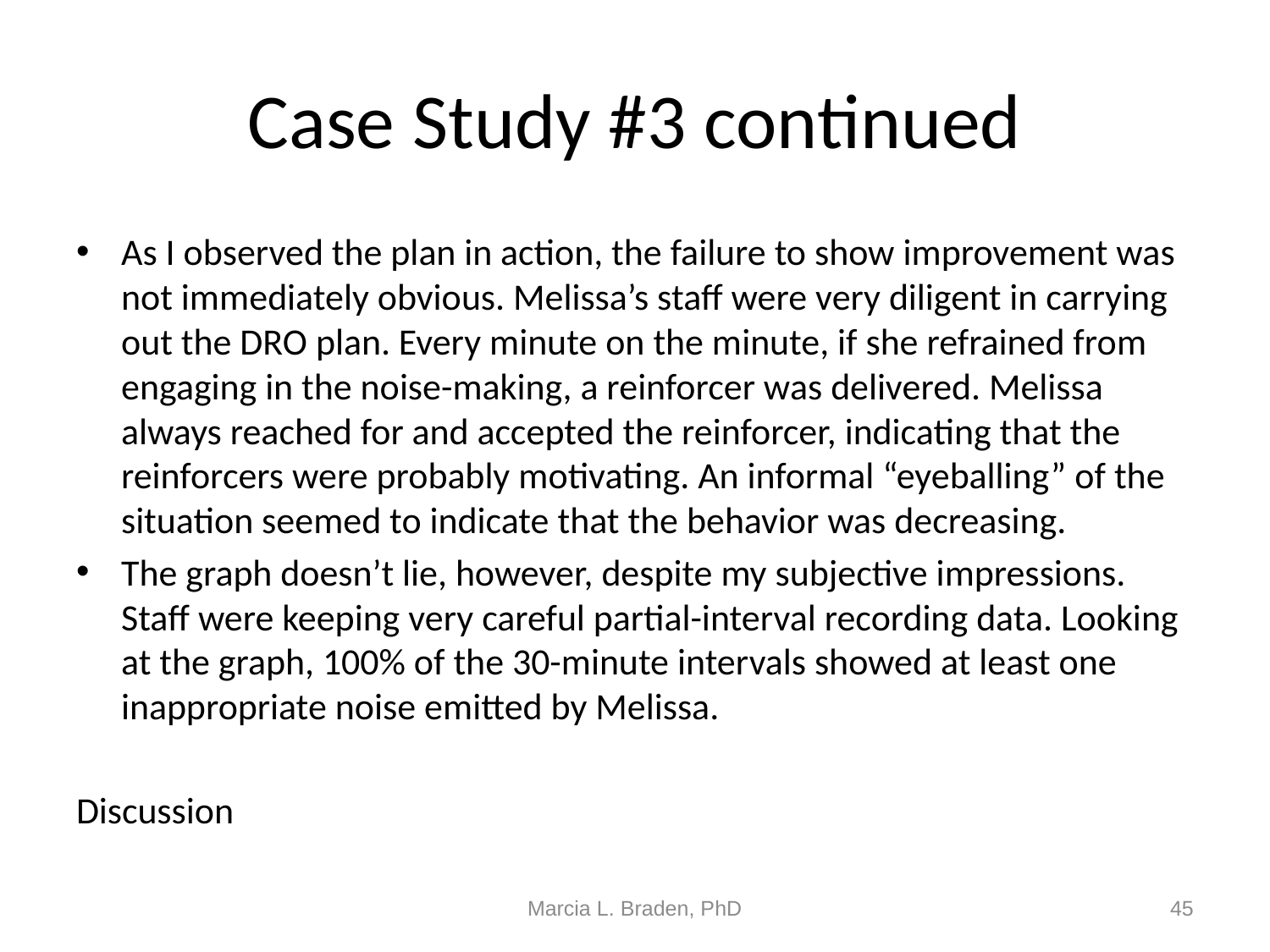

# Case Study #3 continued
As I observed the plan in action, the failure to show improvement was not immediately obvious. Melissa’s staff were very diligent in carrying out the DRO plan. Every minute on the minute, if she refrained from engaging in the noise-making, a reinforcer was delivered. Melissa always reached for and accepted the reinforcer, indicating that the reinforcers were probably motivating. An informal “eyeballing” of the situation seemed to indicate that the behavior was decreasing.
The graph doesn’t lie, however, despite my subjective impressions. Staff were keeping very careful partial-interval recording data. Looking at the graph, 100% of the 30-minute intervals showed at least one inappropriate noise emitted by Melissa.

Discussion

Marcia L. Braden, PhD
45